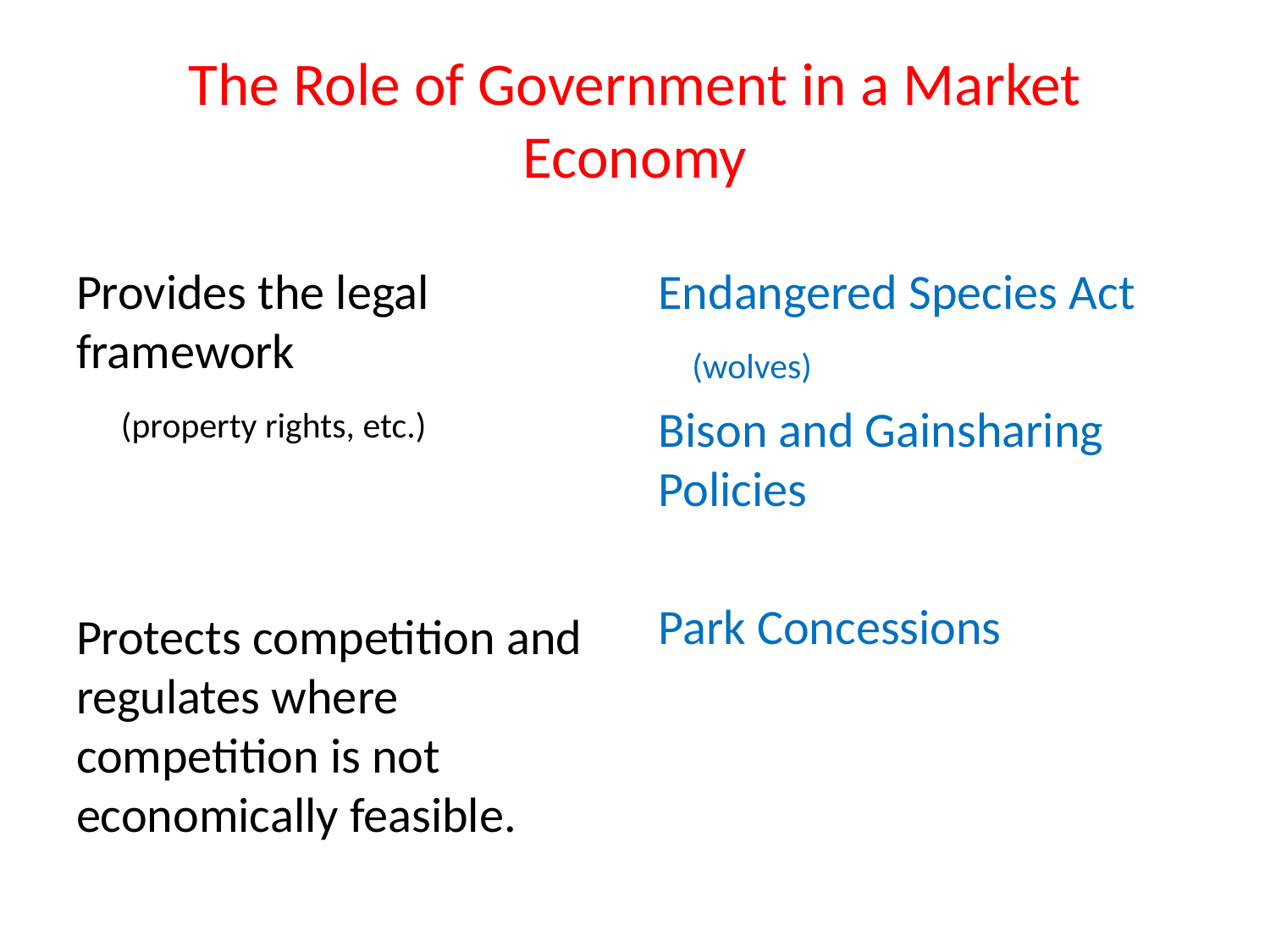

# The Role of Government in a Market Economy
Provides the legal framework
    (property rights, etc.)

Protects competition and regulates where competition is not economically feasible.
Endangered Species Act
   (wolves)
Bison and Gainsharing Policies

Park Concessions